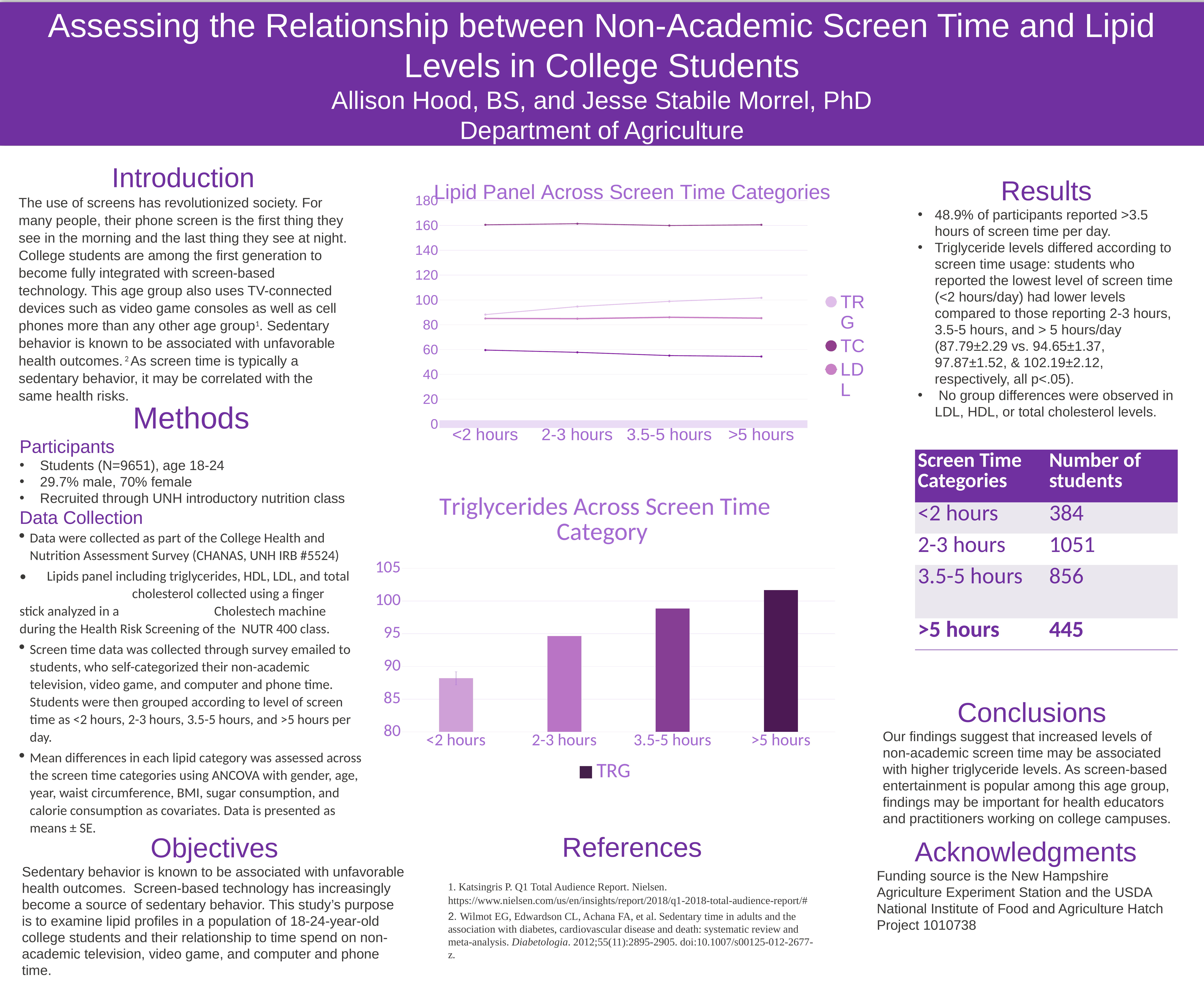

Assessing the Relationship between Non-Academic Screen Time and Lipid Levels in College Students
Allison Hood, BS, and Jesse Stabile Morrel, PhD
Department of Agriculture
Introduction
The use of screens has revolutionized society. For many people, their phone screen is the first thing they see in the morning and the last thing they see at night. College students are among the first generation to become fully integrated with screen-based technology. This age group also uses TV-connected devices such as video game consoles as well as cell phones more than any other age group1. Sedentary behavior is known to be associated with unfavorable health outcomes. 2 As screen time is typically a sedentary behavior, it may be correlated with the same health risks.

### Chart: Lipid Panel Across Screen Time Categories

| Category | TRG | TC | LDL | HDL |
|---|---|---|---|---|
| <2 hours | 88.191 | 160.519 | 85.051 | 59.591 |
| 2-3 hours | 94.651 | 161.405 | 84.888 | 57.77 |
| 3.5-5 hours | 98.841 | 159.935 | 86.026 | 55.155 |
| >5 hours | 101.675 | 160.528 | 85.322 | 54.404 |
Results
48.9% of participants reported >3.5 hours of screen time per day.
Triglyceride levels differed according to screen time usage: students who reported the lowest level of screen time (<2 hours/day) had lower levels compared to those reporting 2-3 hours, 3.5-5 hours, and > 5 hours/day (87.79±2.29 vs. 94.65±1.37, 97.87±1.52, & 102.19±2.12, respectively, all p<.05).
 No group differences were observed in LDL, HDL, or total cholesterol levels.
Methods
Participants
Students (N=9651), age 18-24
29.7% male, 70% female
Recruited through UNH introductory nutrition class
Data Collection
Data were collected as part of the College Health and Nutrition Assessment Survey (CHANAS, UNH IRB #5524)
•	Lipids panel including triglycerides, HDL, LDL, and total				 cholesterol collected using a finger	 stick analyzed in a				 Cholestech machine during the Health Risk Screening of the	 NUTR 400 class.
Screen time data was collected through survey emailed to students, who self-categorized their non-academic television, video game, and computer and phone time. Students were then grouped according to level of screen time as <2 hours, 2-3 hours, 3.5-5 hours, and >5 hours per day.
Mean differences in each lipid category was assessed across the screen time categories using ANCOVA with gender, age, year, waist circumference, BMI, sugar consumption, and calorie consumption as covariates. Data is presented as means ± SE.

| Screen Time Categories | Number of students |
| --- | --- |
| <2 hours | 384 |
| 2-3 hours | 1051 |
| 3.5-5 hours | 856 |
| >5 hours | 445 |

### Chart: Triglycerides Across Screen Time Category

| Category | TRG |
|---|---|
| <2 hours | 88.191 |
| 2-3 hours | 94.651 |
| 3.5-5 hours | 98.841 |
| >5 hours | 101.675 |
Conclusions
Our findings suggest that increased levels of non-academic screen time may be associated with higher triglyceride levels. As screen-based entertainment is popular among this age group, findings may be important for health educators and practitioners working on college campuses.
References

1. Katsingris P. Q1 Total Audience Report. Nielsen. https://www.nielsen.com/us/en/insights/report/2018/q1-2018-total-audience-report/#
2. Wilmot EG, Edwardson CL, Achana FA, et al. Sedentary time in adults and the association with diabetes, cardiovascular disease and death: systematic review and meta-analysis. Diabetologia. 2012;55(11):2895-2905. doi:10.1007/s00125-012-2677-z.

Objectives
Sedentary behavior is known to be associated with unfavorable health outcomes.  Screen-based technology has increasingly become a source of sedentary behavior. This study’s purpose is to examine lipid profiles in a population of 18-24-year-old college students and their relationship to time spend on non-academic television, video game, and computer and phone time.
Acknowledgments
Funding source is the New Hampshire Agriculture Experiment Station and the USDA National Institute of Food and Agriculture Hatch Project 1010738